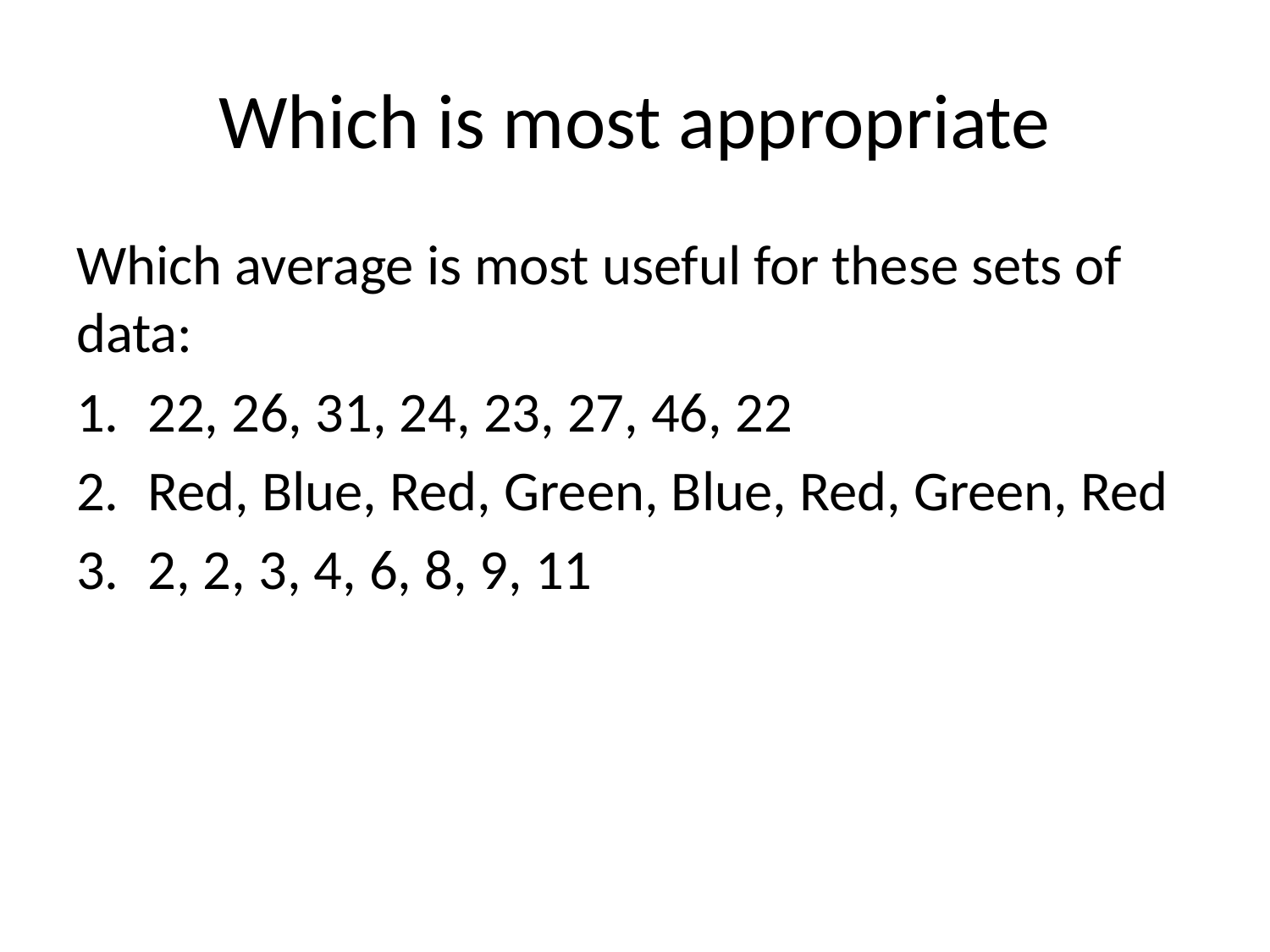

# Which is most appropriate
Which average is most useful for these sets of data:
22, 26, 31, 24, 23, 27, 46, 22
Red, Blue, Red, Green, Blue, Red, Green, Red
2, 2, 3, 4, 6, 8, 9, 11